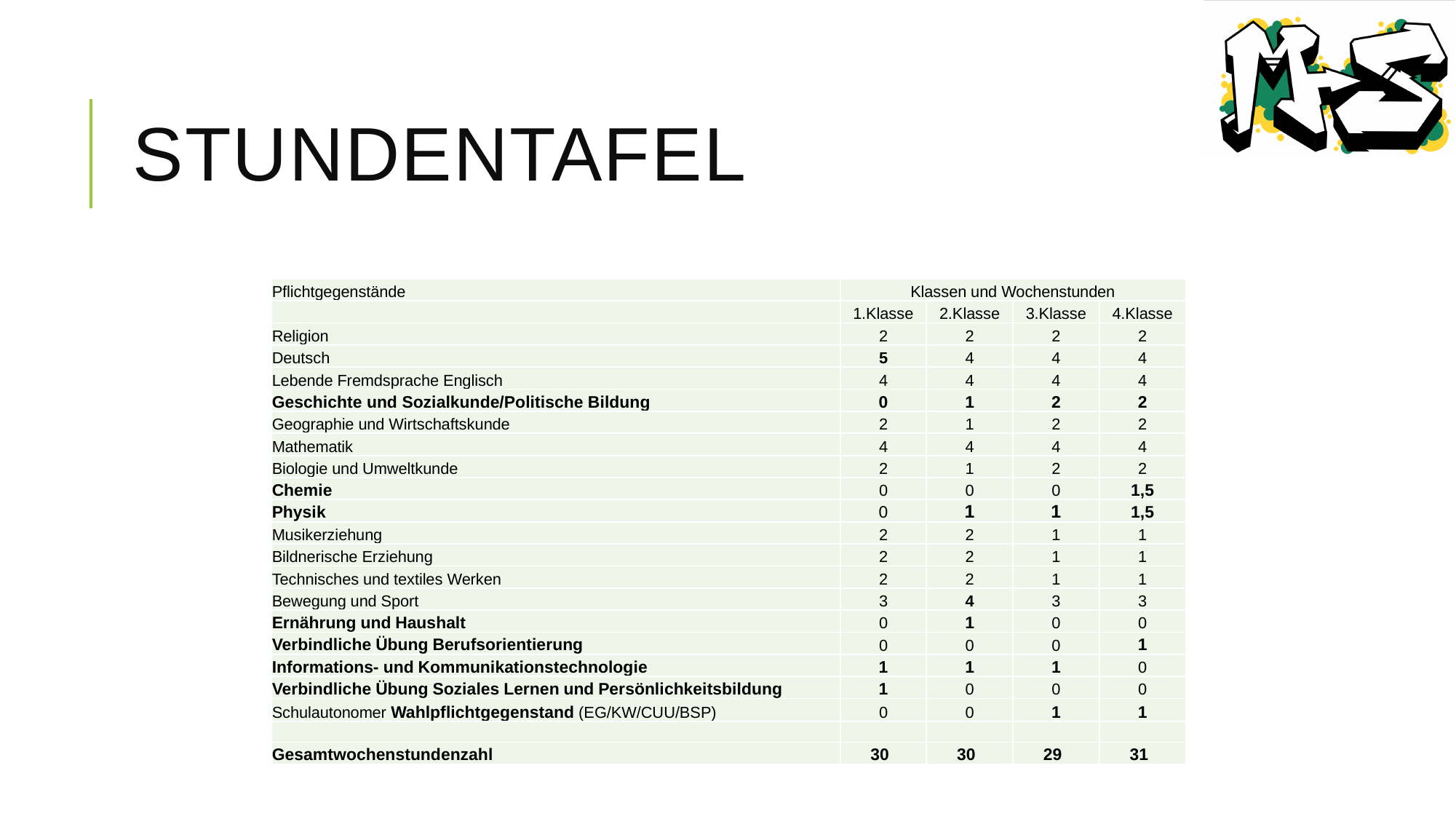

# Stundentafel
| Pflichtgegenstände | Klassen und Wochenstunden |  |  |  |
| --- | --- | --- | --- | --- |
|  | 1.Klasse | 2.Klasse | 3.Klasse | 4.Klasse |
| Religion | 2 | 2 | 2 | 2 |
| Deutsch | 5 | 4 | 4 | 4 |
| Lebende Fremdsprache Englisch | 4 | 4 | 4 | 4 |
| Geschichte und Sozialkunde/Politische Bildung | 0 | 1 | 2 | 2 |
| Geographie und Wirtschaftskunde | 2 | 1 | 2 | 2 |
| Mathematik | 4 | 4 | 4 | 4 |
| Biologie und Umweltkunde | 2 | 1 | 2 | 2 |
| Chemie | 0 | 0 | 0 | 1,5 |
| Physik | 0 | 1 | 1 | 1,5 |
| Musikerziehung | 2 | 2 | 1 | 1 |
| Bildnerische Erziehung | 2 | 2 | 1 | 1 |
| Technisches und textiles Werken | 2 | 2 | 1 | 1 |
| Bewegung und Sport | 3 | 4 | 3 | 3 |
| Ernährung und Haushalt | 0 | 1 | 0 | 0 |
| Verbindliche Übung Berufsorientierung | 0 | 0 | 0 | 1 |
| Informations- und Kommunikationstechnologie | 1 | 1 | 1 | 0 |
| Verbindliche Übung Soziales Lernen und Persönlichkeitsbildung | 1 | 0 | 0 | 0 |
| Schulautonomer Wahlpflichtgegenstand (EG/KW/CUU/BSP) | 0 | 0 | 1 | 1 |
|  |  |  |  |  |
| Gesamtwochenstundenzahl | 30 | 30 | 29 | 31 |